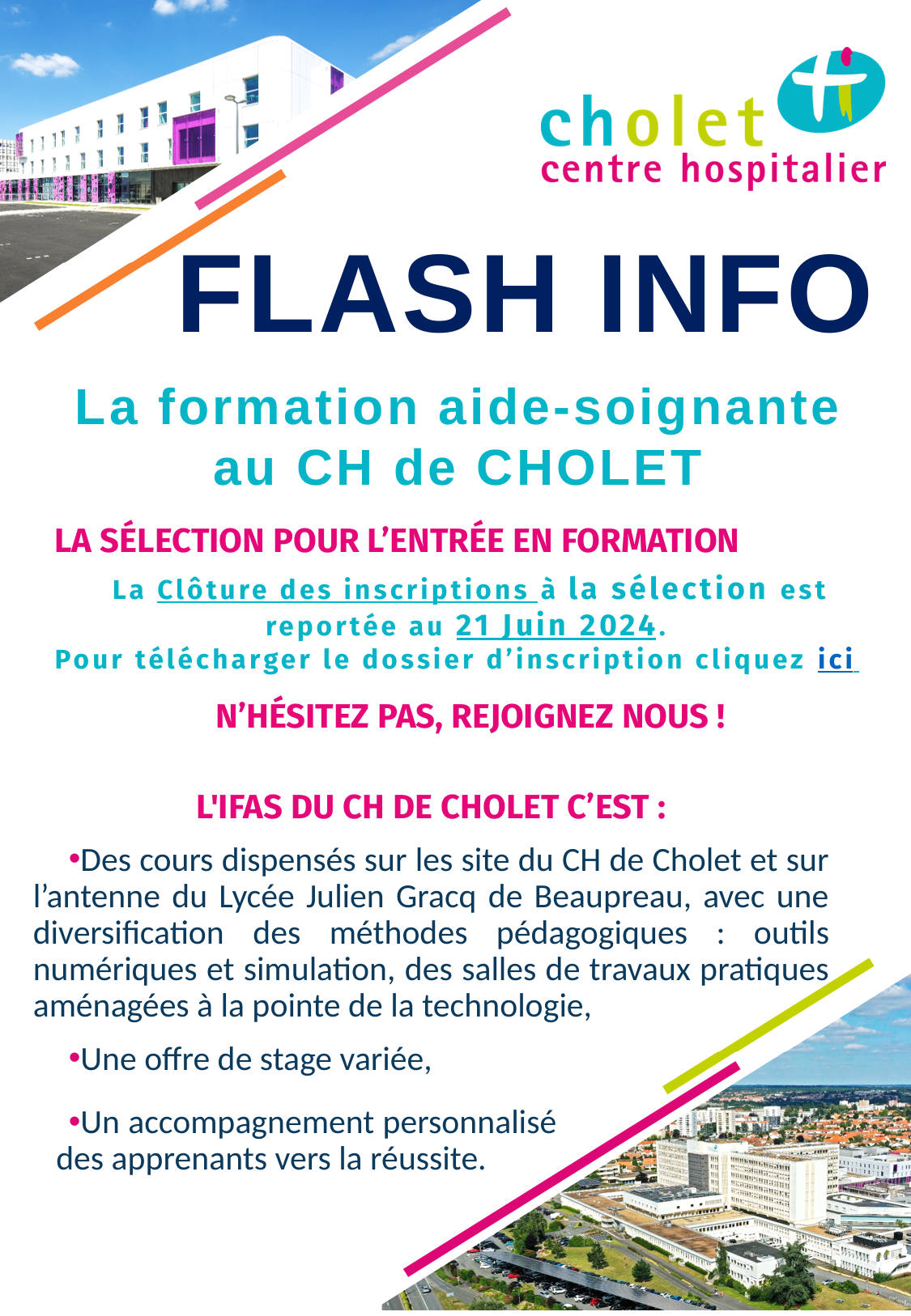

FLASH INFO
La formation aide-soignante
au CH de CHOLET
LA Sélection pour l’entrée en formation
La Clôture des inscriptions à la sélection est reportée au 21 Juin 2024.
Pour télécharger le dossier d’inscription cliquez ici
N’hésitez pas, rejoignez nous !
L'IFAS DU CH DE CHOLET c’est :
Des cours dispensés sur les site du CH de Cholet et sur l’antenne du Lycée Julien Gracq de Beaupreau, avec une diversification des méthodes pédagogiques : outils numériques et simulation, des salles de travaux pratiques aménagées à la pointe de la technologie,
Une offre de stage variée,
Un accompagnement personnalisé		            des apprenants vers la réussite.